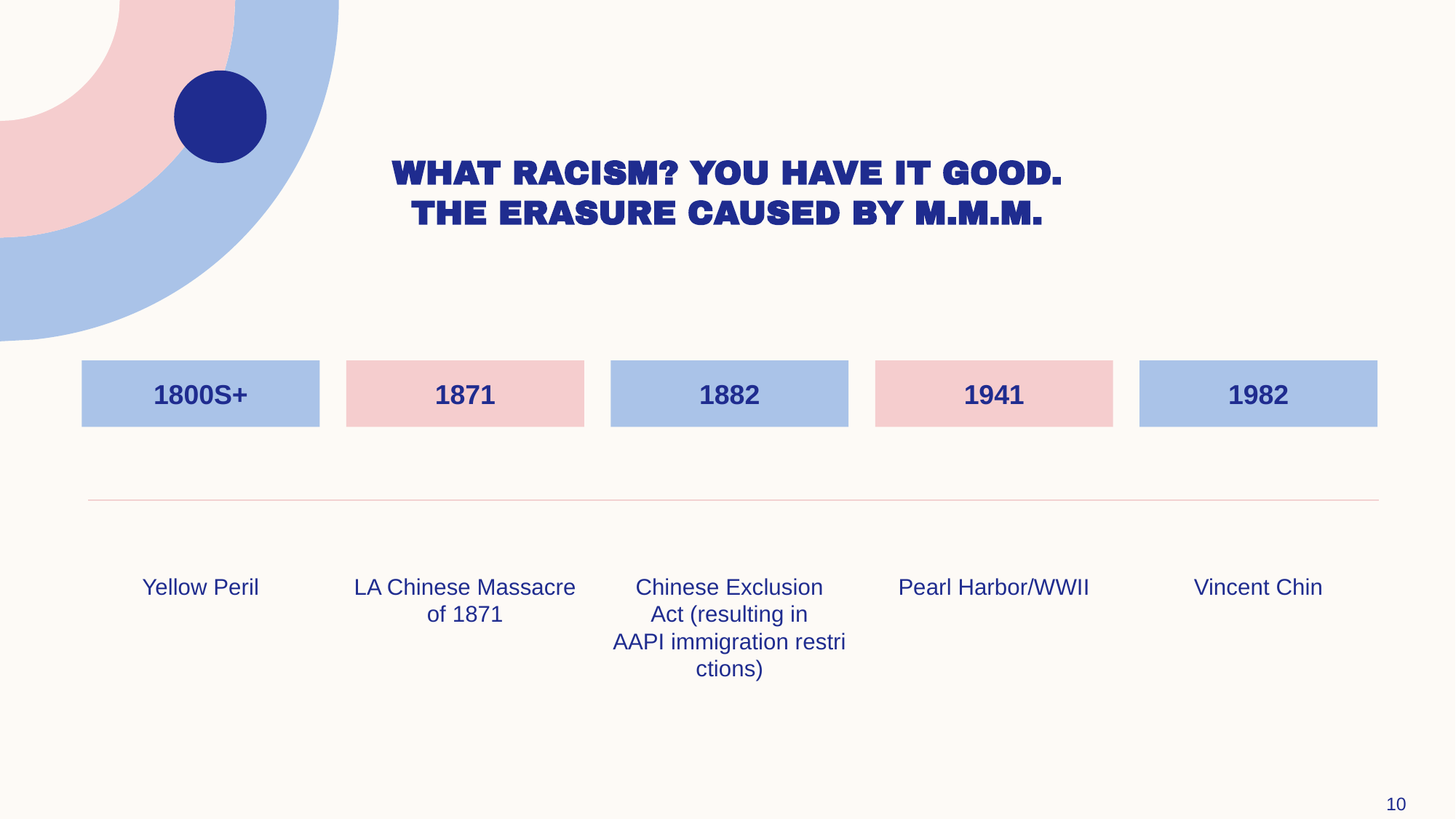

# what racism? You have it good. The erasure caused by m.m.m.
1800s+
1871
1882
1941
1982
Yellow Peril
LA Chinese Massacre of 1871
Chinese Exclusion Act (resulting in AAPI immigration restrictions)
Pearl Harbor/WWII
Vincent Chin

10